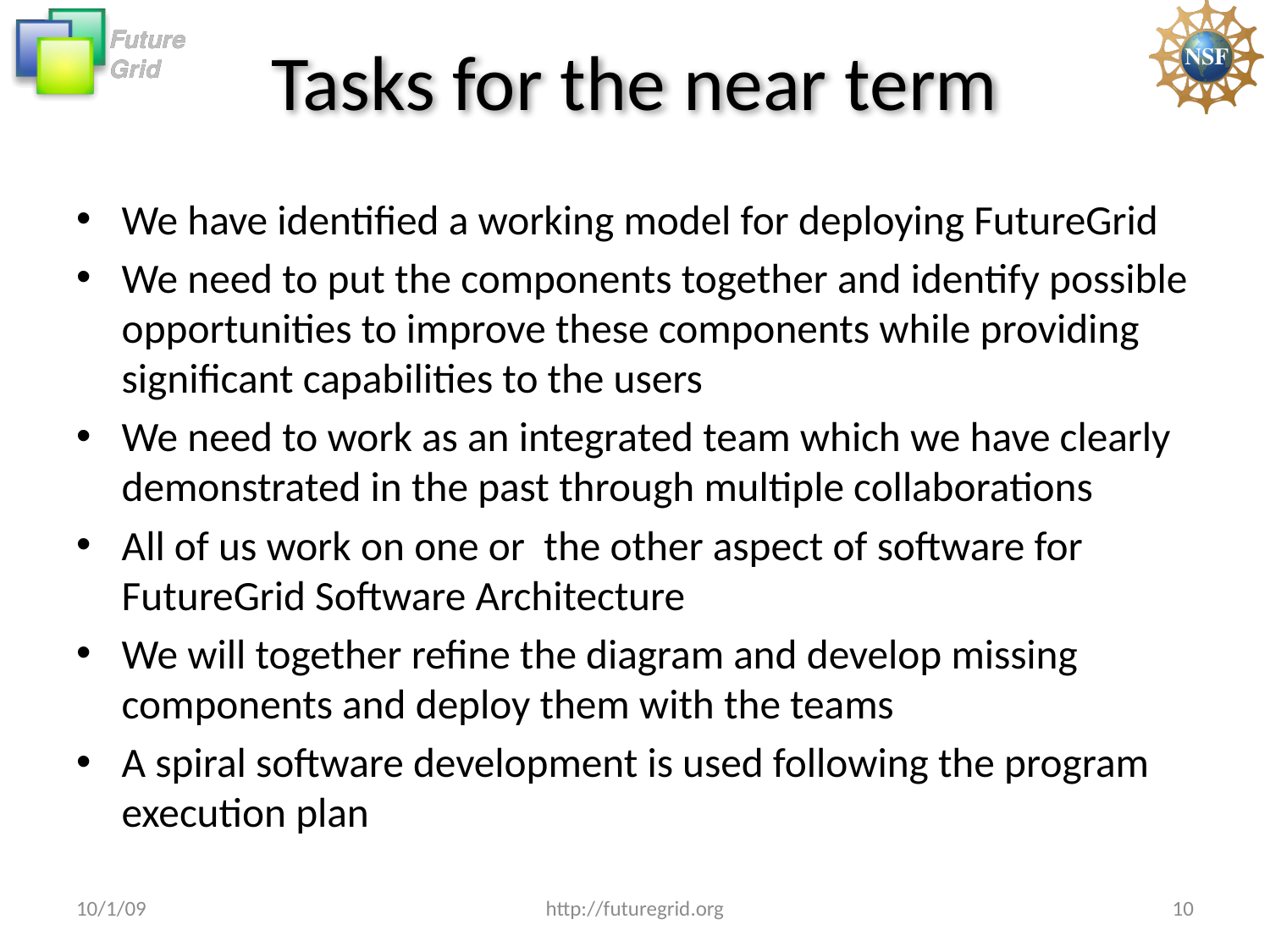

# Tasks for the near term
We have identified a working model for deploying FutureGrid
We need to put the components together and identify possible opportunities to improve these components while providing significant capabilities to the users
We need to work as an integrated team which we have clearly demonstrated in the past through multiple collaborations
All of us work on one or  the other aspect of software for FutureGrid Software Architecture
We will together refine the diagram and develop missing components and deploy them with the teams
A spiral software development is used following the program execution plan
10/1/09
http://futuregrid.org
10